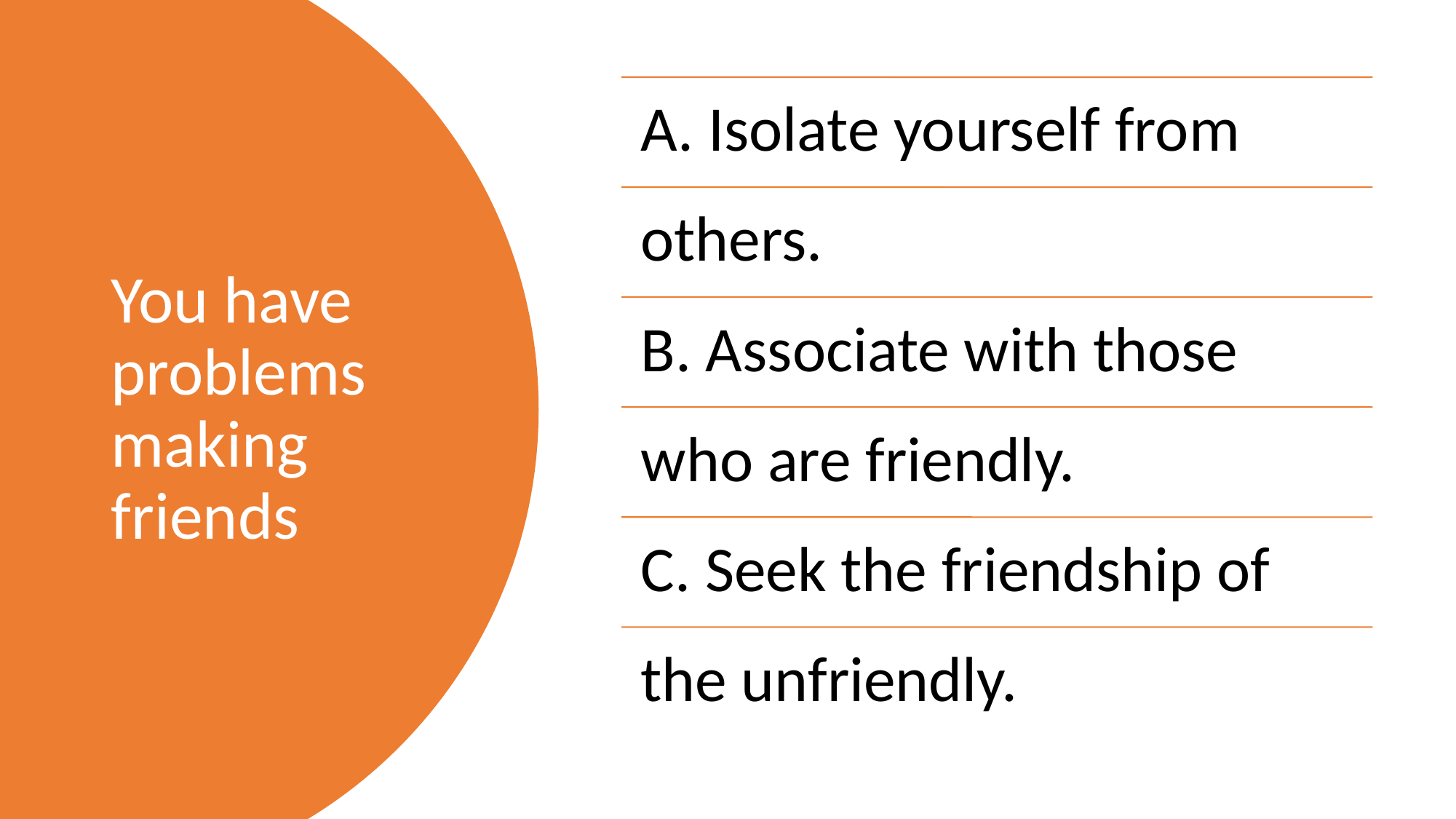

A. Isolate yourself from
others.
B. Associate with those
who are friendly.
C. Seek the friendship of
the unfriendly.
# You have problems making friends